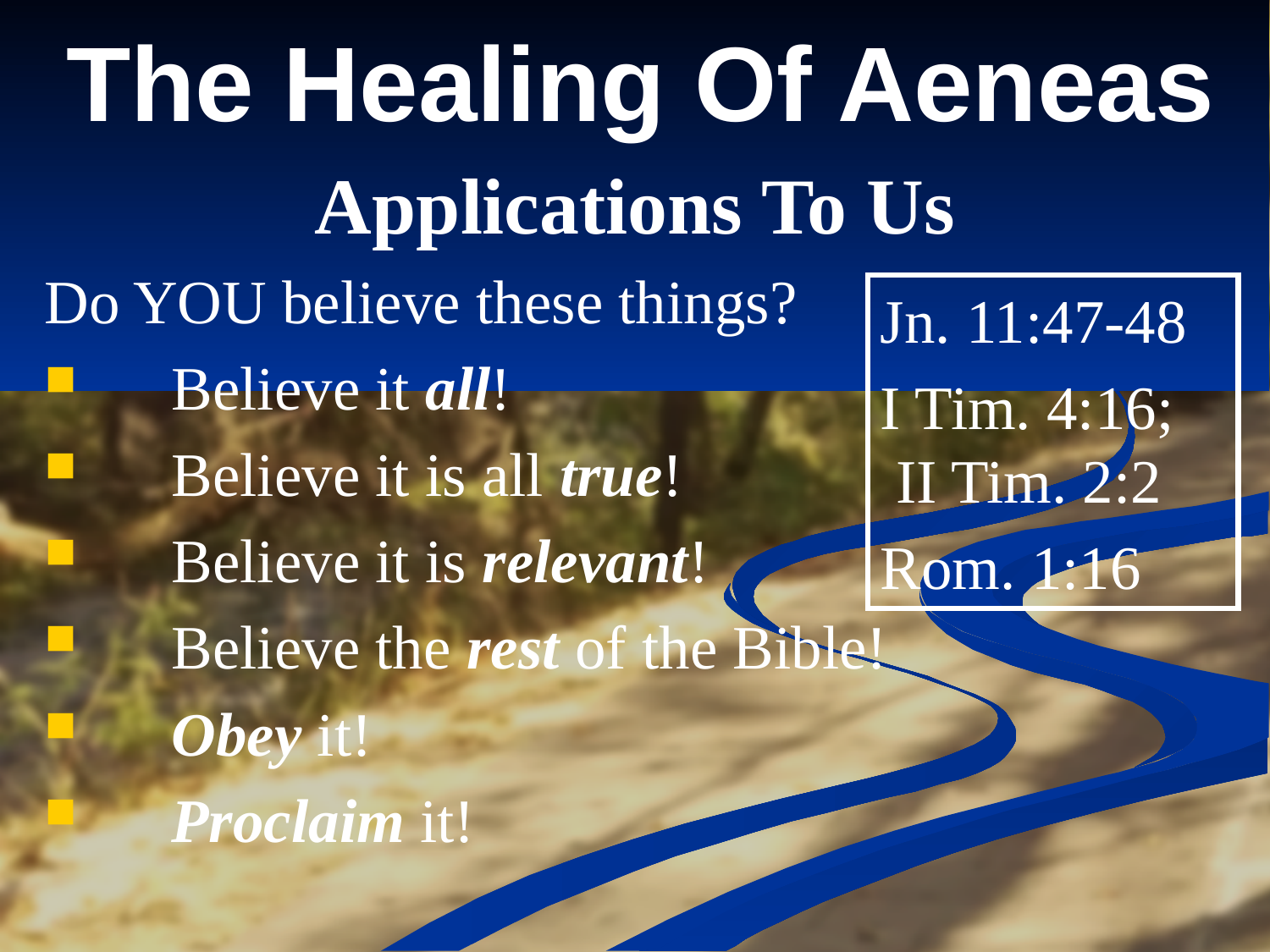

# The Healing Of Aeneas
Applications To Us
Do YOU believe these things?
	Believe it all!
	Believe it is all true!
	Believe it is relevant!
	Believe the rest of the Bible!
	Obey it!
	Proclaim it!
Jn. 11:47-48
I Tim. 4:16;     II Tim. 2:2
Rom. 1:16